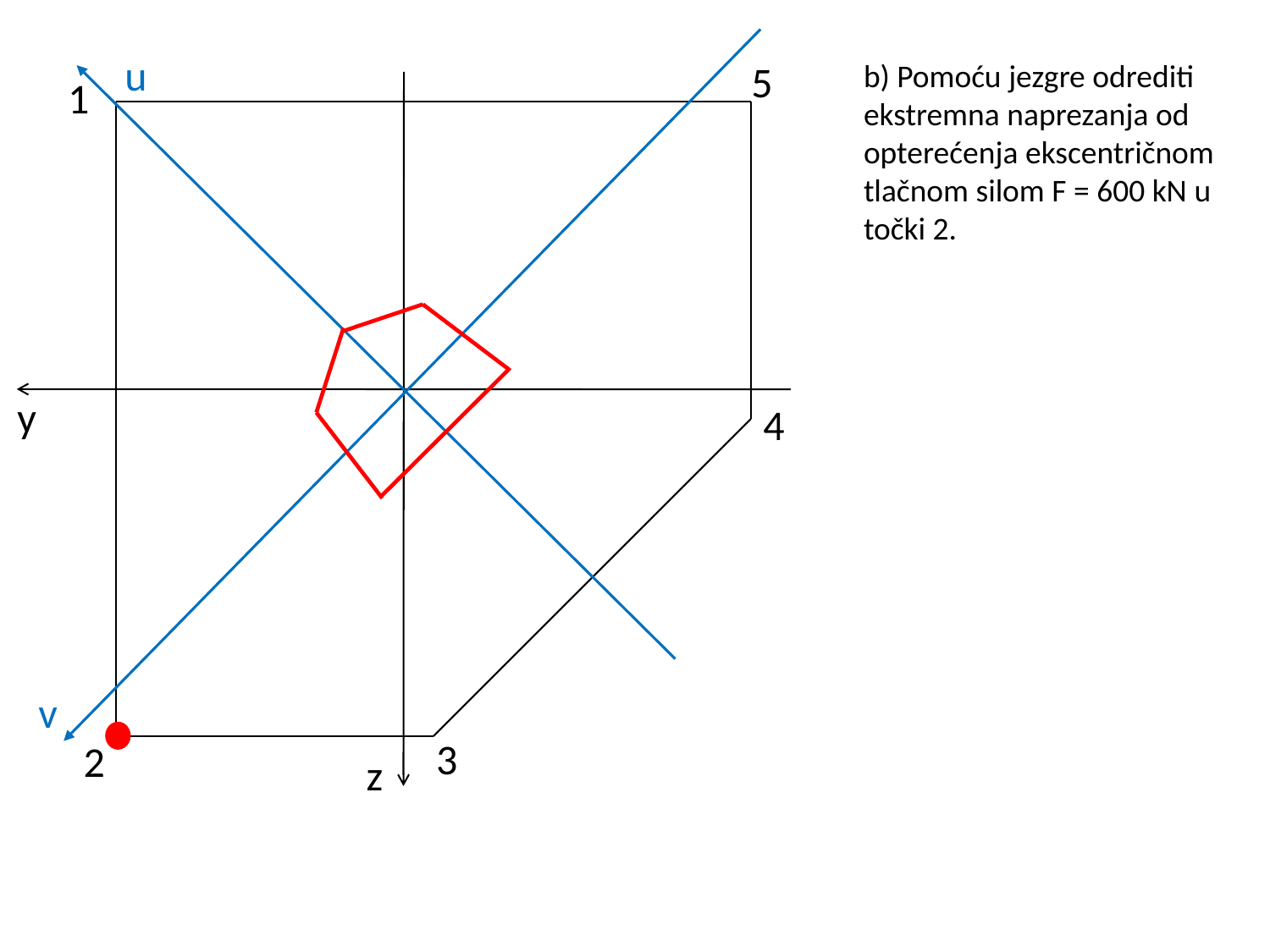

u
5
b) Pomoću jezgre odrediti ekstremna naprezanja od opterećenja ekscentričnom tlačnom silom F = 600 kN u točki 2.
1
y
4
v

3
2
z